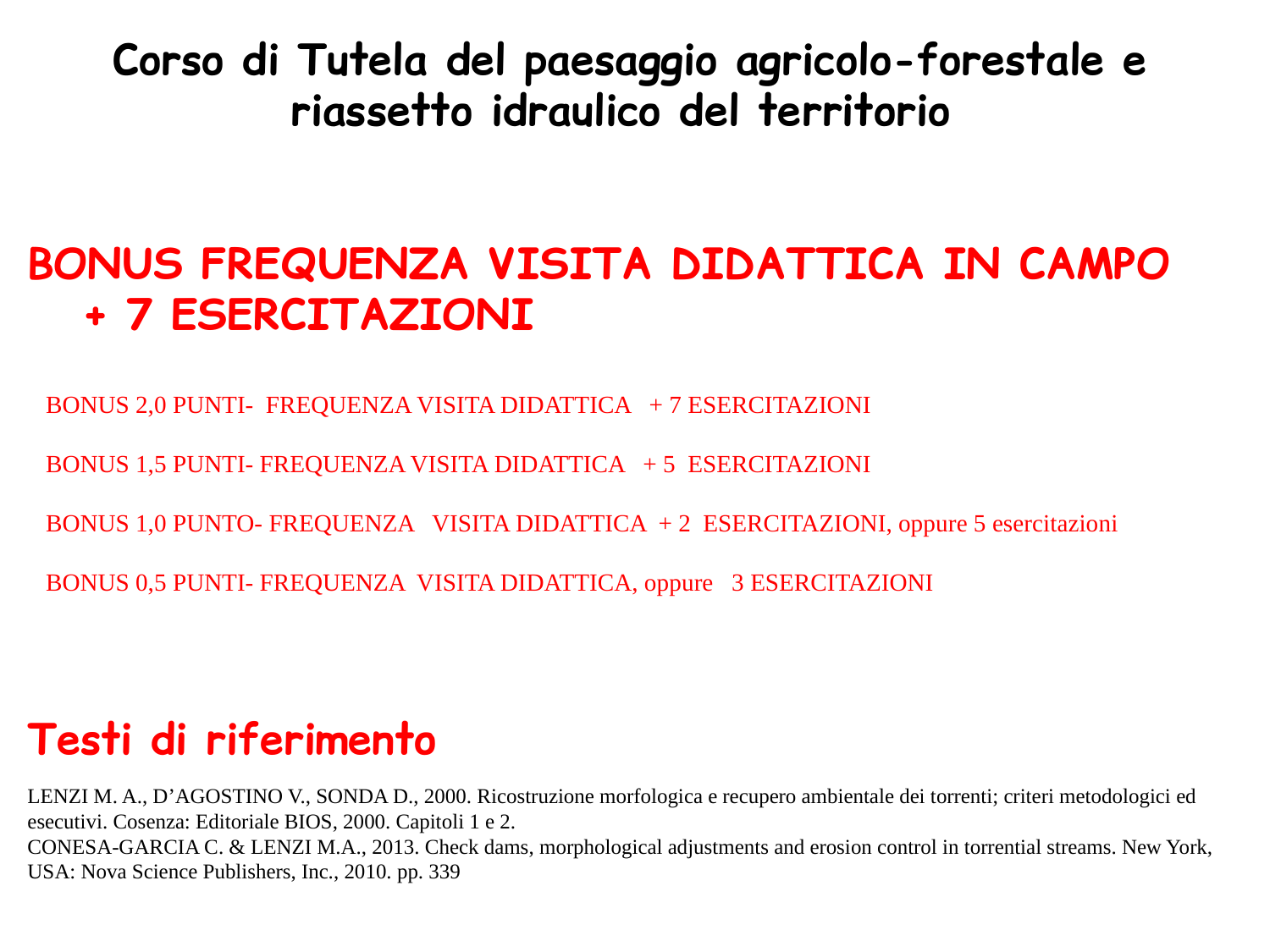

Corso di Tutela del paesaggio agricolo-forestale e riassetto idraulico del territorio
BONUS FREQUENZA VISITA DIDATTICA IN CAMPO
   + 7 ESERCITAZIONI

   BONUS 2,0 PUNTI-  FREQUENZA VISITA DIDATTICA   + 7 ESERCITAZIONI

   BONUS 1,5 PUNTI- FREQUENZA VISITA DIDATTICA   + 5  ESERCITAZIONI

   BONUS 1,0 PUNTO- FREQUENZA   VISITA DIDATTICA  + 2  ESERCITAZIONI, oppure 5 esercitazioni

   BONUS 0,5 PUNTI- FREQUENZA  VISITA DIDATTICA, oppure   3 ESERCITAZIONI

Testi di riferimento
LENZI M. A., D’AGOSTINO V., SONDA D., 2000. Ricostruzione morfologica e recupero ambientale dei torrenti; criteri metodologici ed esecutivi. Cosenza: Editoriale BIOS, 2000. Capitoli 1 e 2.
CONESA-GARCIA C. & LENZI M.A., 2013. Check dams, morphological adjustments and erosion control in torrential streams. New York, USA: Nova Science Publishers, Inc., 2010. pp. 339